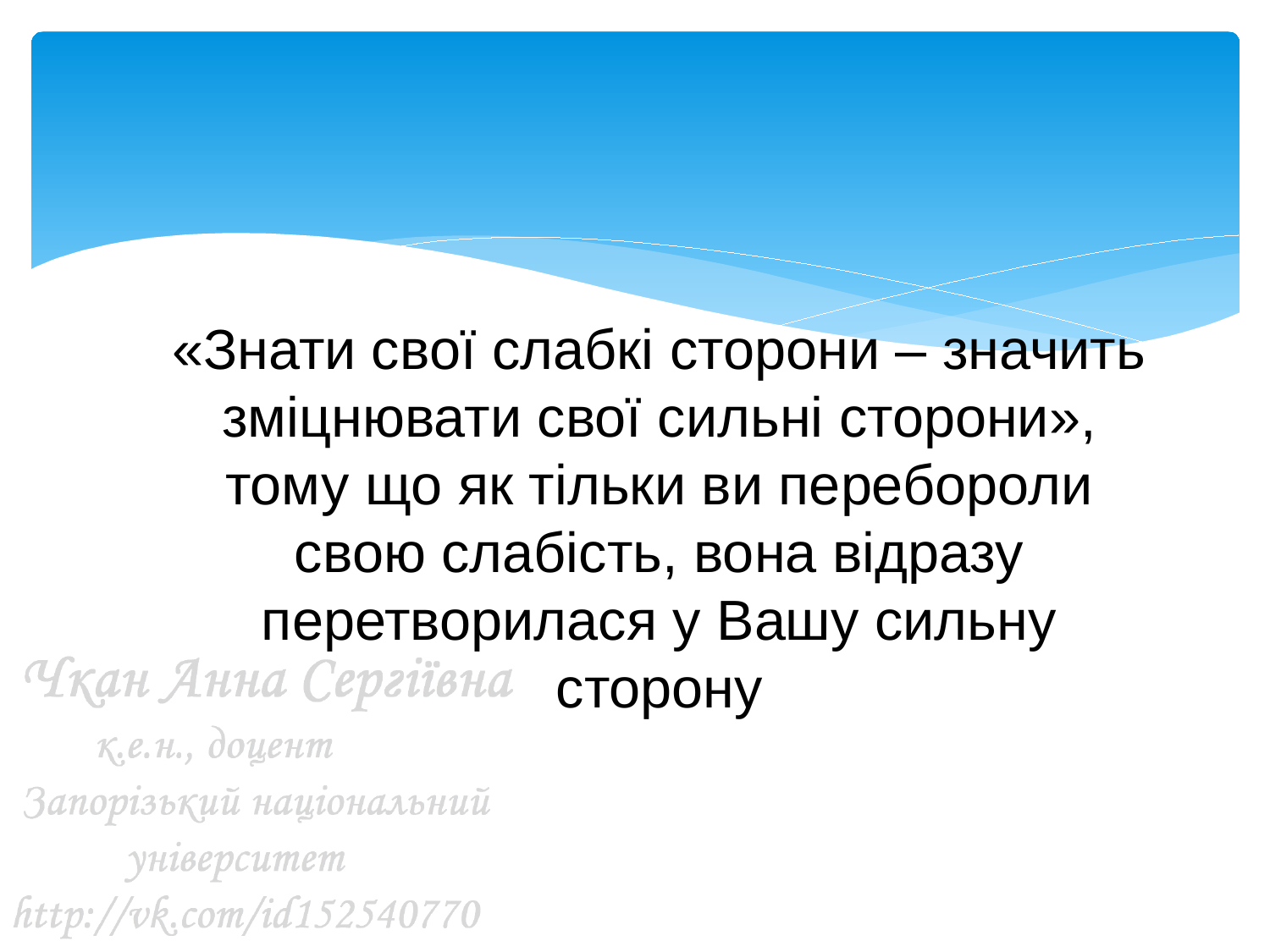

«Знати свої слабкі сторони – значить зміцнювати свої сильні сторони», тому що як тільки ви перебороли свою слабість, вона відразу перетворилася у Вашу сильну сторону